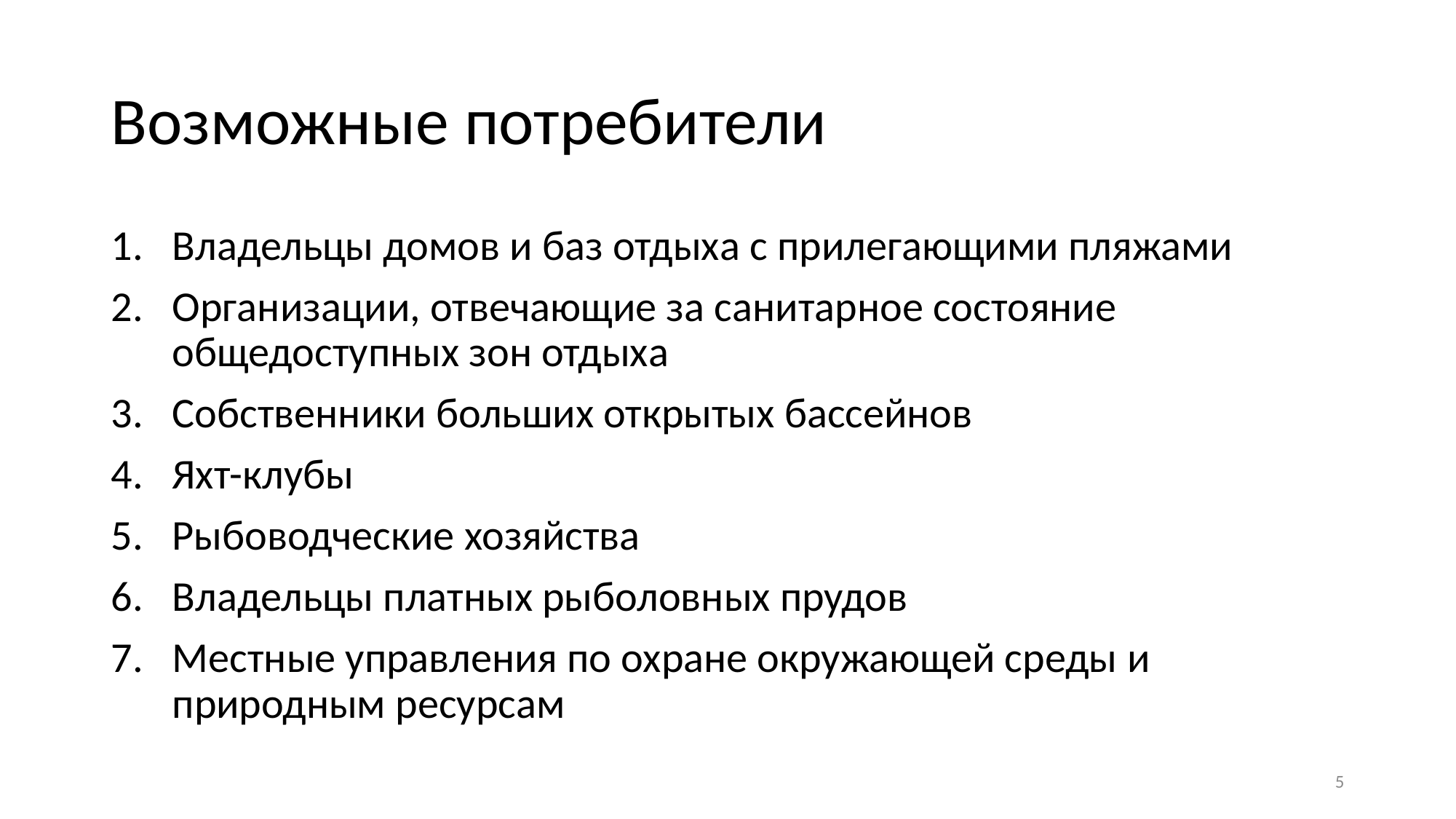

# Возможные потребители
Владельцы домов и баз отдыха с прилегающими пляжами
Организации, отвечающие за санитарное состояние общедоступных зон отдыха
Собственники больших открытых бассейнов
Яхт-клубы
Рыбоводческие хозяйства
Владельцы платных рыболовных прудов
Местные управления по охране окружающей среды и природным ресурсам

5